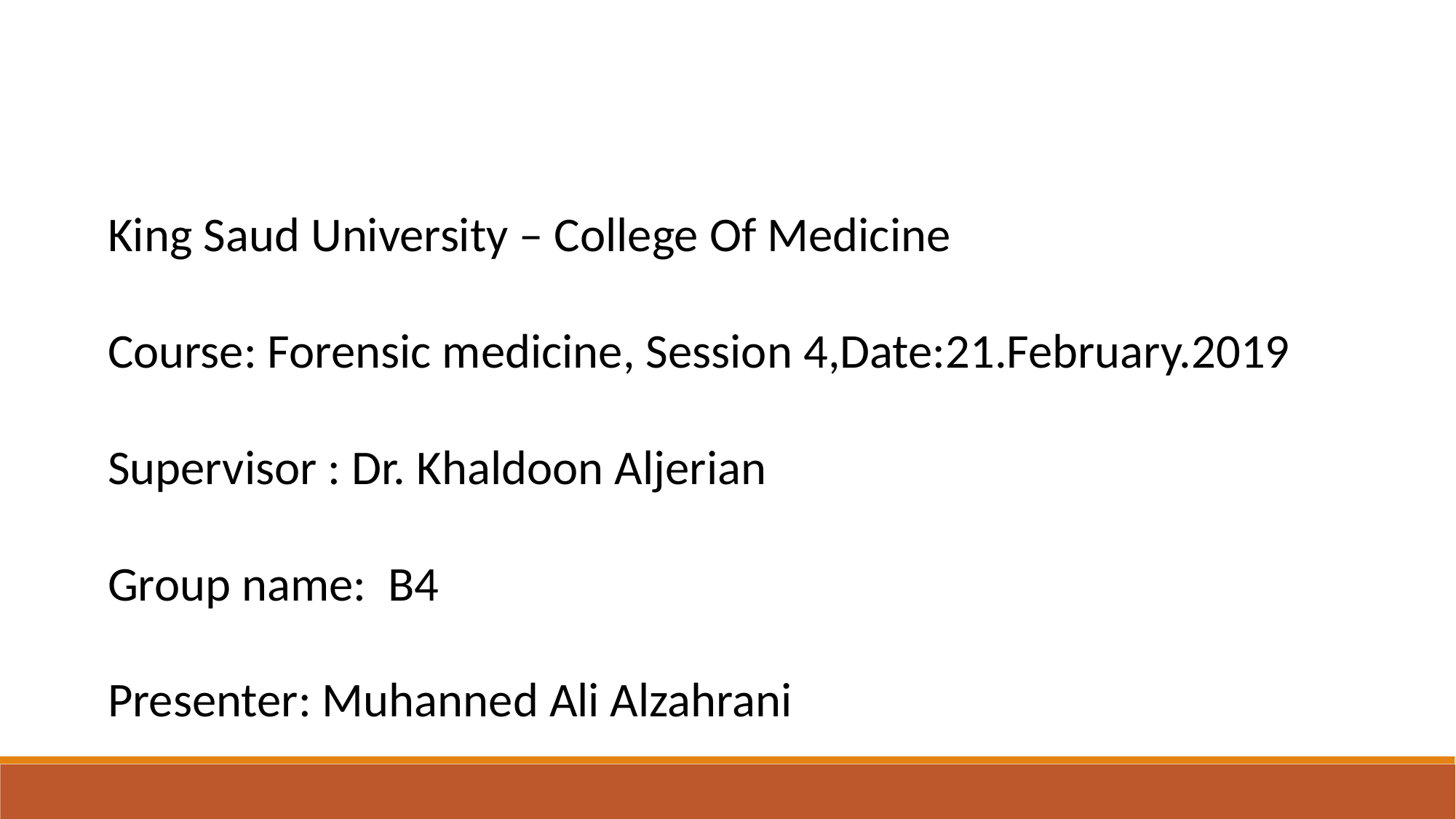

King Saud University – College Of Medicine

Course: Forensic medicine, Session 4,Date:21.February.2019
Supervisor : Dr. Khaldoon Aljerian
Group name:  B4

Presenter: Muhanned Ali Alzahrani